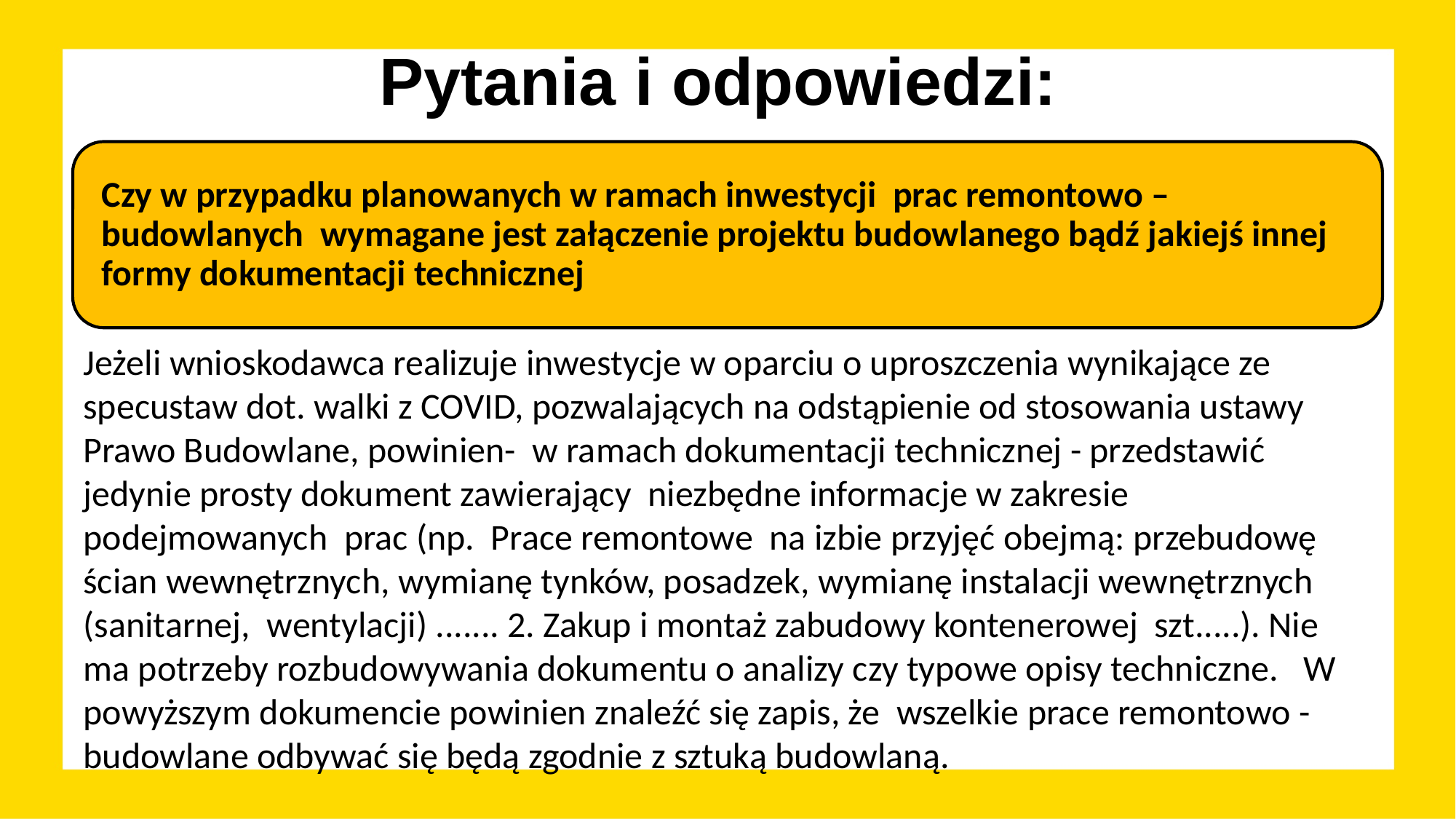

# Pytania i odpowiedzi:
Czy w przypadku planowanych w ramach inwestycji  prac remontowo – budowlanych  wymagane jest załączenie projektu budowlanego bądź jakiejś innej formy dokumentacji technicznej
Jeżeli wnioskodawca realizuje inwestycje w oparciu o uproszczenia wynikające ze specustaw dot. walki z COVID, pozwalających na odstąpienie od stosowania ustawy Prawo Budowlane, powinien-  w ramach dokumentacji technicznej - przedstawić jedynie prosty dokument zawierający  niezbędne informacje w zakresie podejmowanych  prac (np.  Prace remontowe  na izbie przyjęć obejmą: przebudowę ścian wewnętrznych, wymianę tynków, posadzek, wymianę instalacji wewnętrznych (sanitarnej,  wentylacji) ....... 2. Zakup i montaż zabudowy kontenerowej  szt.....). Nie ma potrzeby rozbudowywania dokumentu o analizy czy typowe opisy techniczne.   W powyższym dokumencie powinien znaleźć się zapis, że  wszelkie prace remontowo - budowlane odbywać się będą zgodnie z sztuką budowlaną.